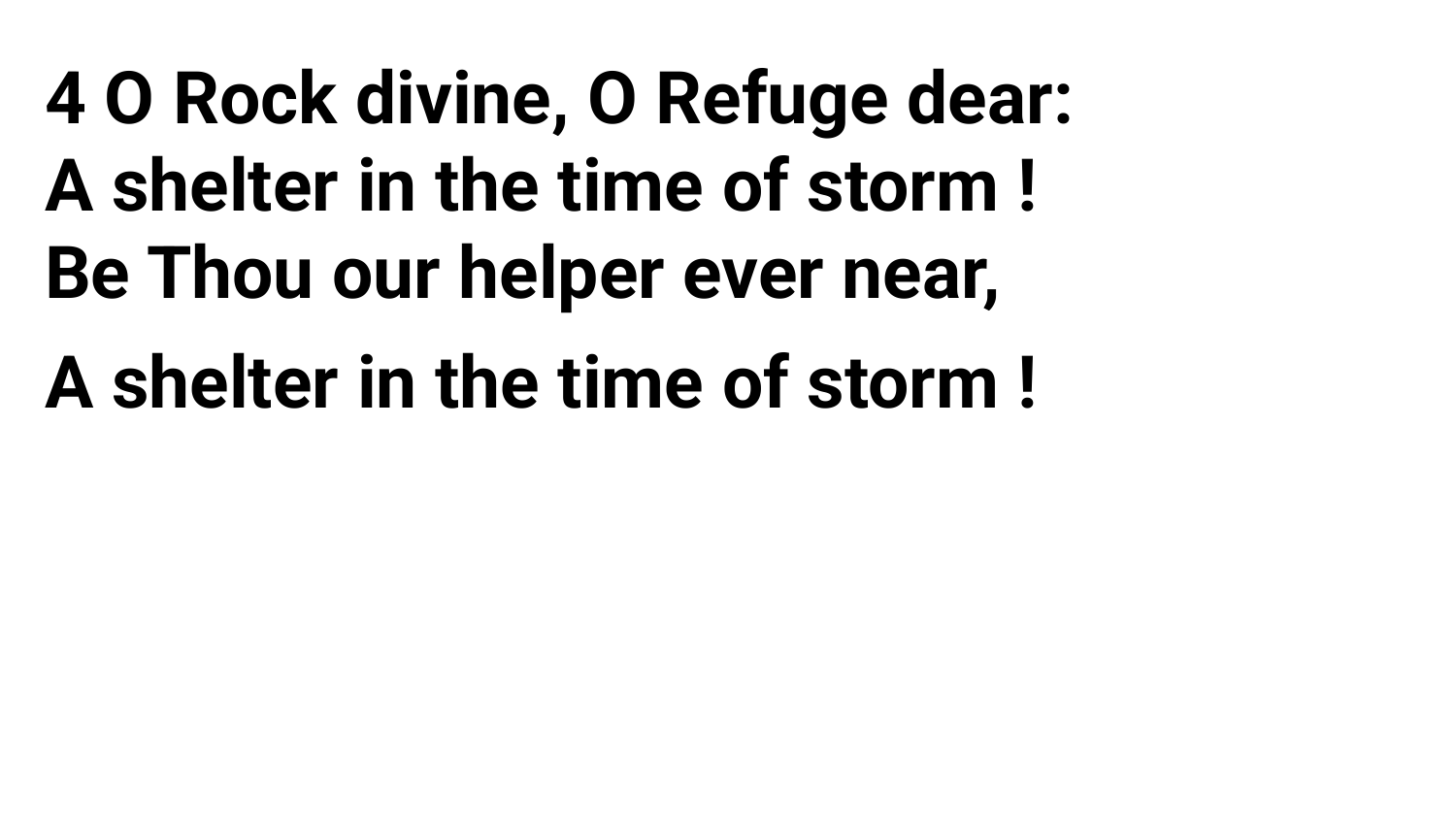

4 O Rock divine, O Refuge dear:
A shelter in the time of storm !
Be Thou our helper ever near,
A shelter in the time of storm !